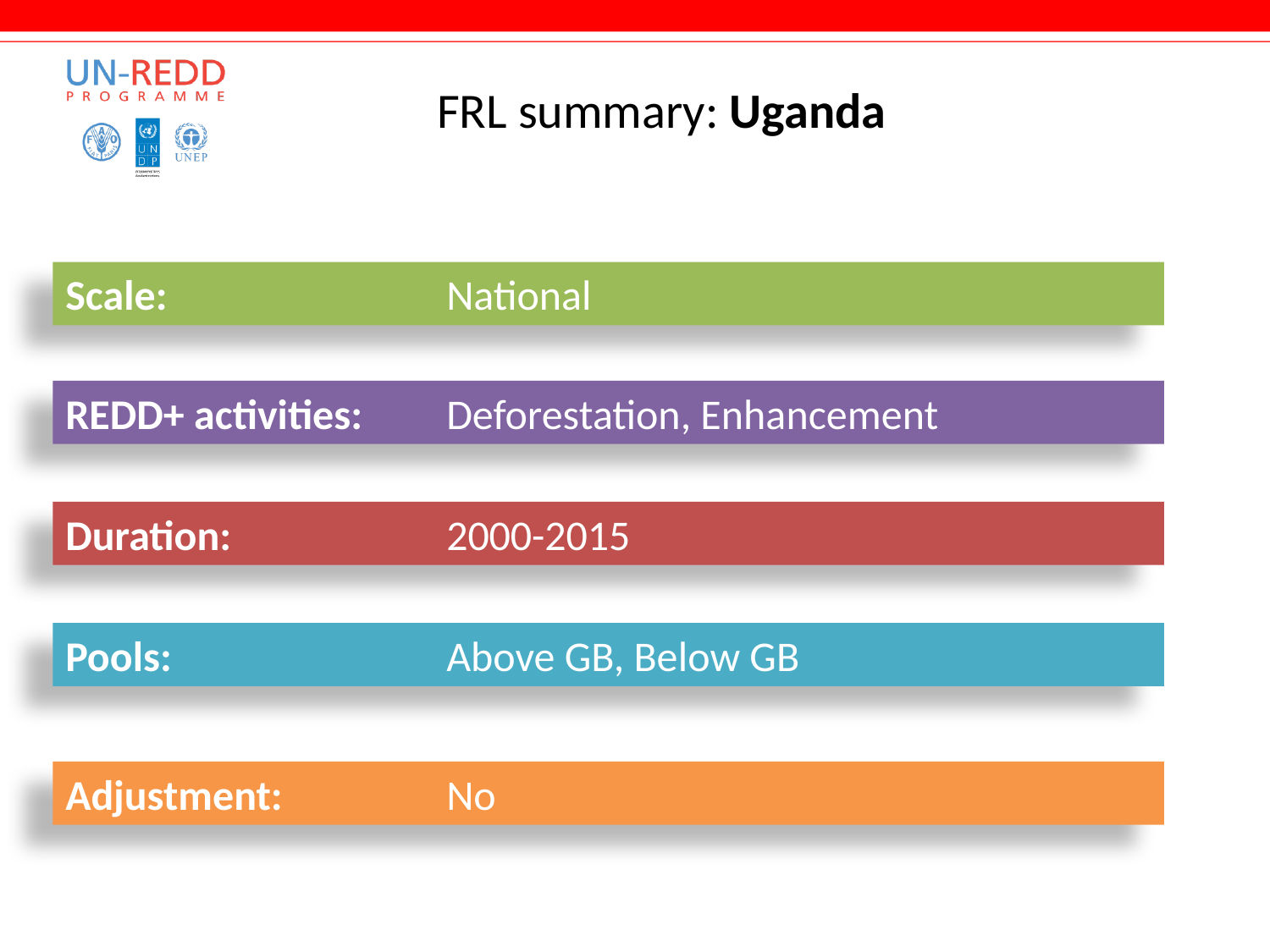

# FRL summary: Uganda
Scale:			National
REDD+ activities:	Deforestation, Enhancement
Duration:		2000-2015
Pools:			Above GB, Below GB
Adjustment:		No